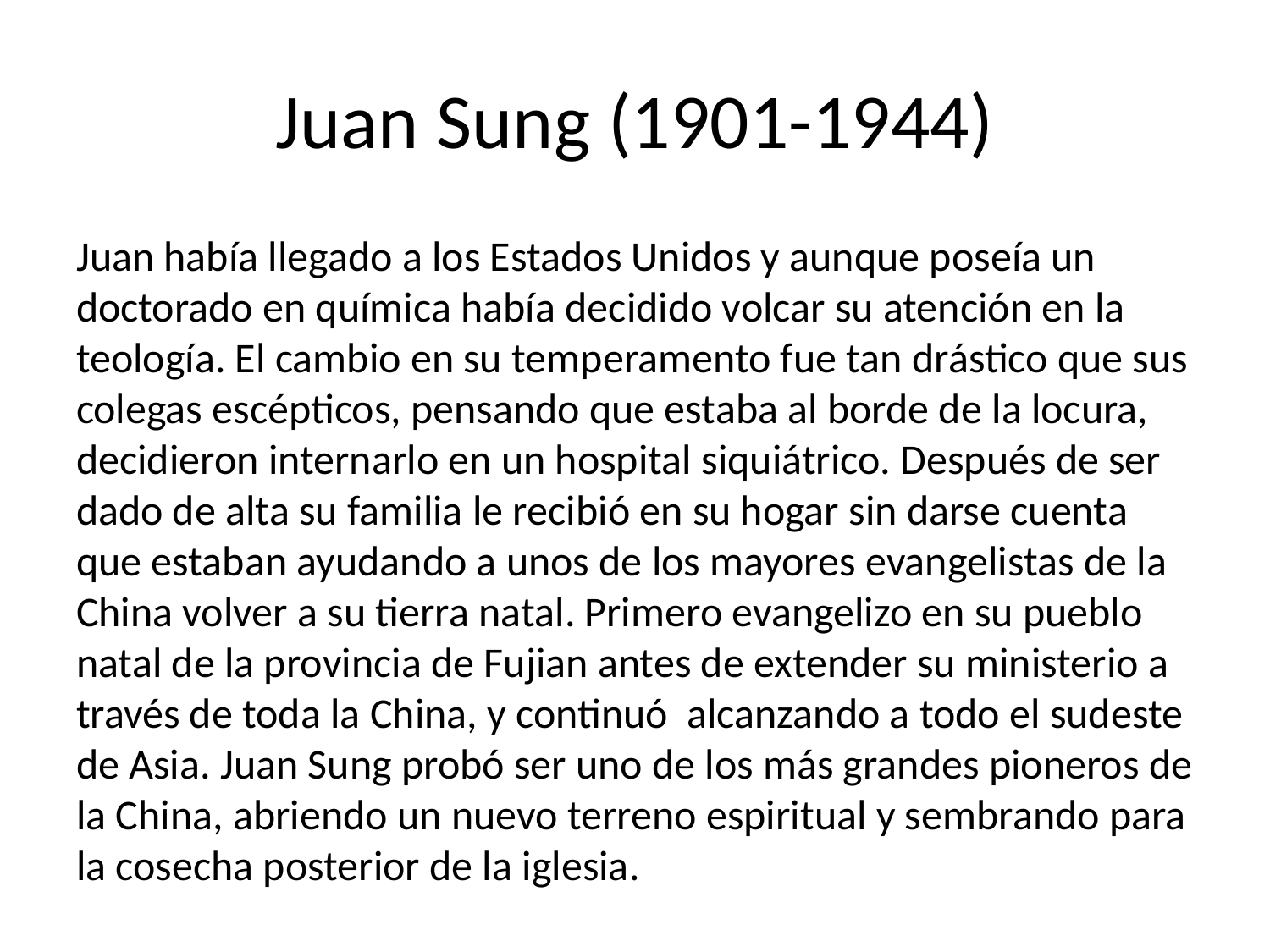

# Juan Sung (1901-1944)
Juan había llegado a los Estados Unidos y aunque poseía un doctorado en química había decidido volcar su atención en la teología. El cambio en su temperamento fue tan drástico que sus colegas escépticos, pensando que estaba al borde de la locura, decidieron internarlo en un hospital siquiátrico. Después de ser dado de alta su familia le recibió en su hogar sin darse cuenta que estaban ayudando a unos de los mayores evangelistas de la China volver a su tierra natal. Primero evangelizo en su pueblo natal de la provincia de Fujian antes de extender su ministerio a través de toda la China, y continuó  alcanzando a todo el sudeste de Asia. Juan Sung probó ser uno de los más grandes pioneros de la China, abriendo un nuevo terreno espiritual y sembrando para la cosecha posterior de la iglesia.